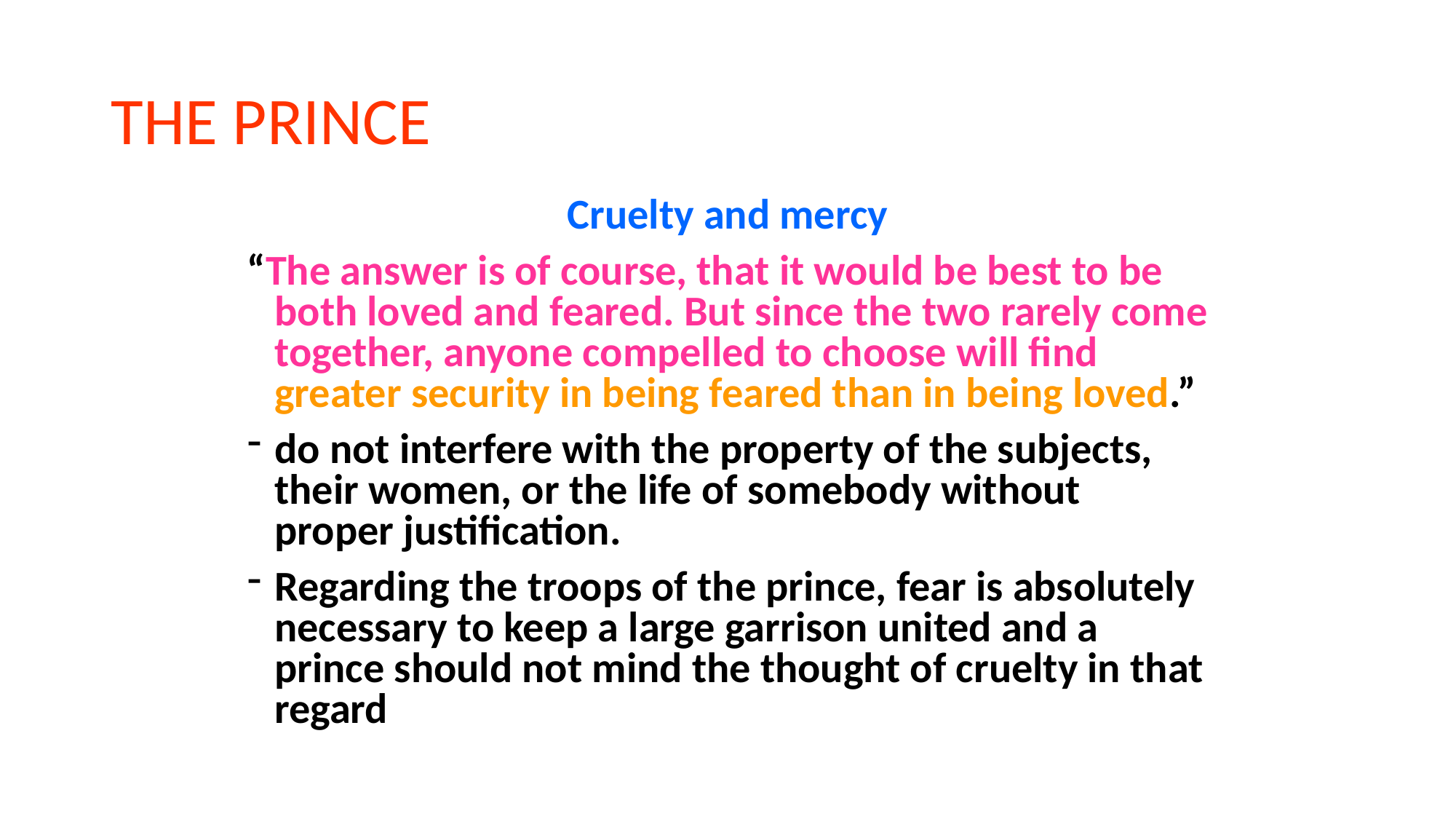

# THE PRINCE
Cruelty and mercy
“The answer is of course, that it would be best to be both loved and feared. But since the two rarely come together, anyone compelled to choose will find greater security in being feared than in being loved.”
do not interfere with the property of the subjects, their women, or the life of somebody without proper justification.
Regarding the troops of the prince, fear is absolutely necessary to keep a large garrison united and a prince should not mind the thought of cruelty in that regard